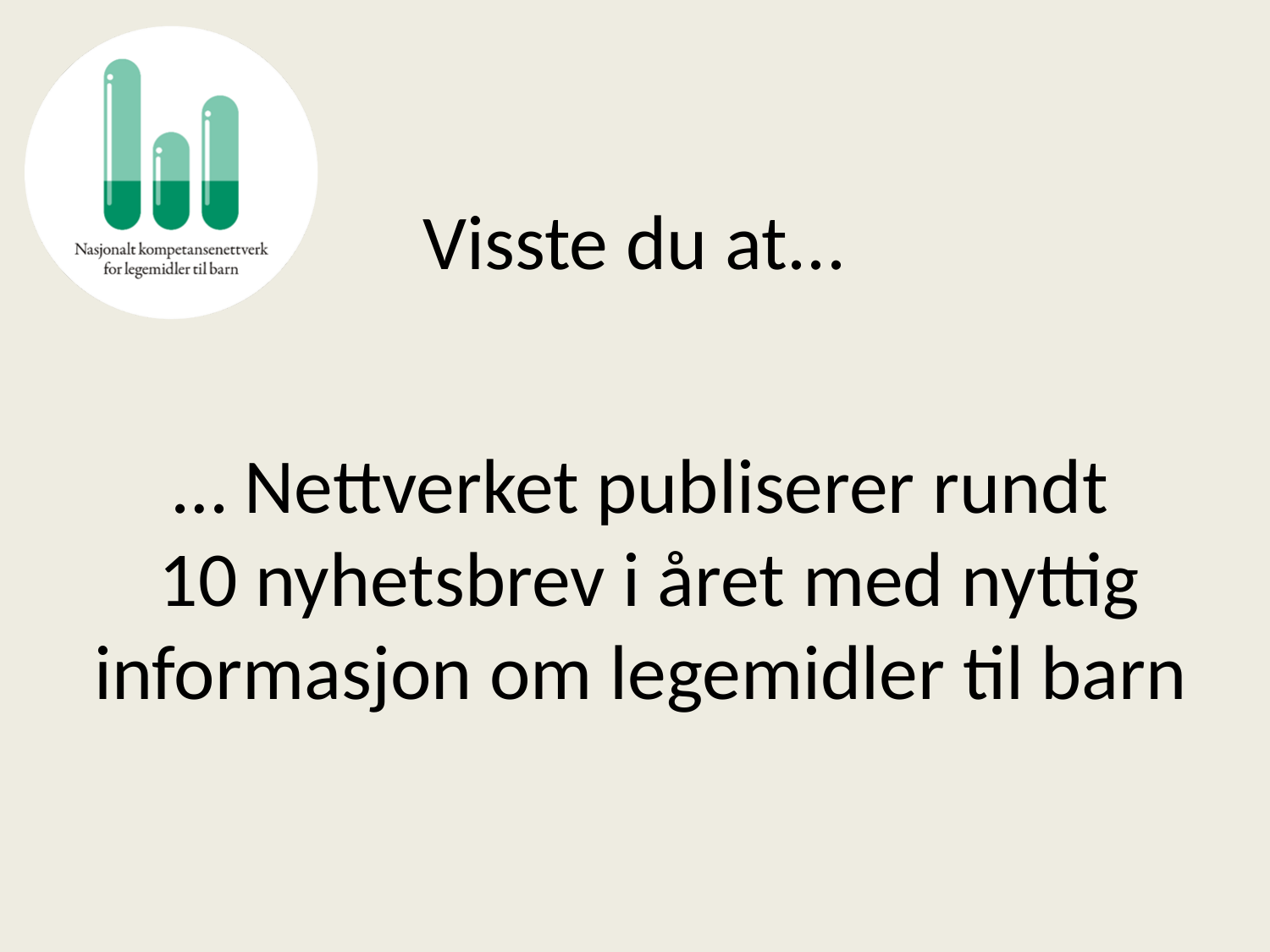

# Visste du at...
… Nettverket publiserer rundt
10 nyhetsbrev i året med nyttig informasjon om legemidler til barn